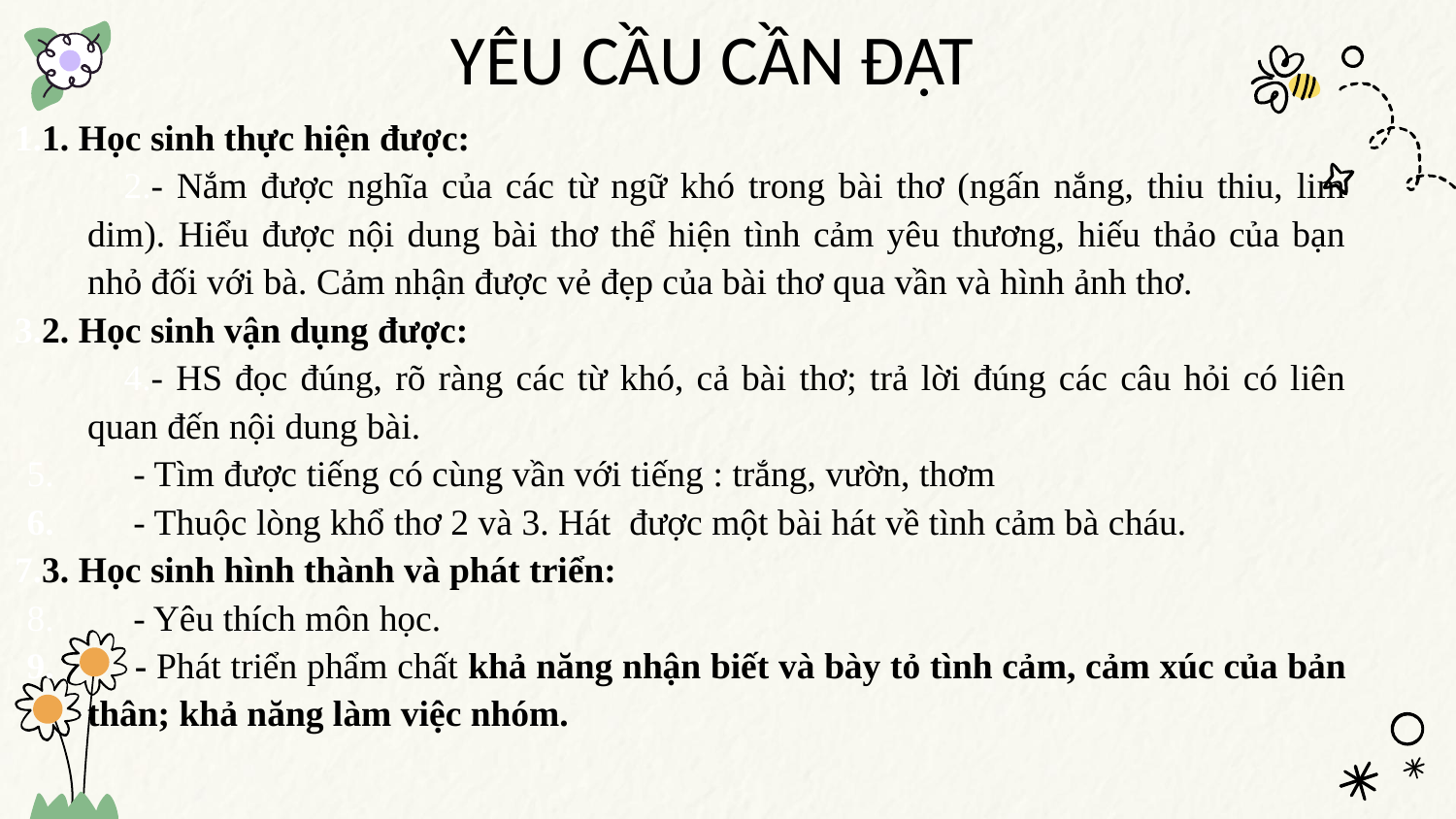

# YÊU CẦU CẦN ĐẠT
1. Học sinh thực hiện được:
- Nắm được nghĩa của các từ ngữ khó trong bài thơ (ngấn nắng, thiu thiu, lim dim). Hiểu được nội dung bài thơ thể hiện tình cảm yêu thương, hiếu thảo của bạn nhỏ đối với bà. Cảm nhận được vẻ đẹp của bài thơ qua vần và hình ảnh thơ.
2. Học sinh vận dụng được:
- HS đọc đúng, rõ ràng các từ khó, cả bài thơ; trả lời đúng các câu hỏi có liên quan đến nội dung bài.
     - Tìm được tiếng có cùng vần với tiếng : trắng, vườn, thơm
     - Thuộc lòng khổ thơ 2 và 3. Hát  được một bài hát về tình cảm bà cháu.
3. Học sinh hình thành và phát triển:
     - Yêu thích môn học.
     - Phát triển phẩm chất khả năng nhận biết và bày tỏ tình cảm, cảm xúc của bản thân; khả năng làm việc nhóm.